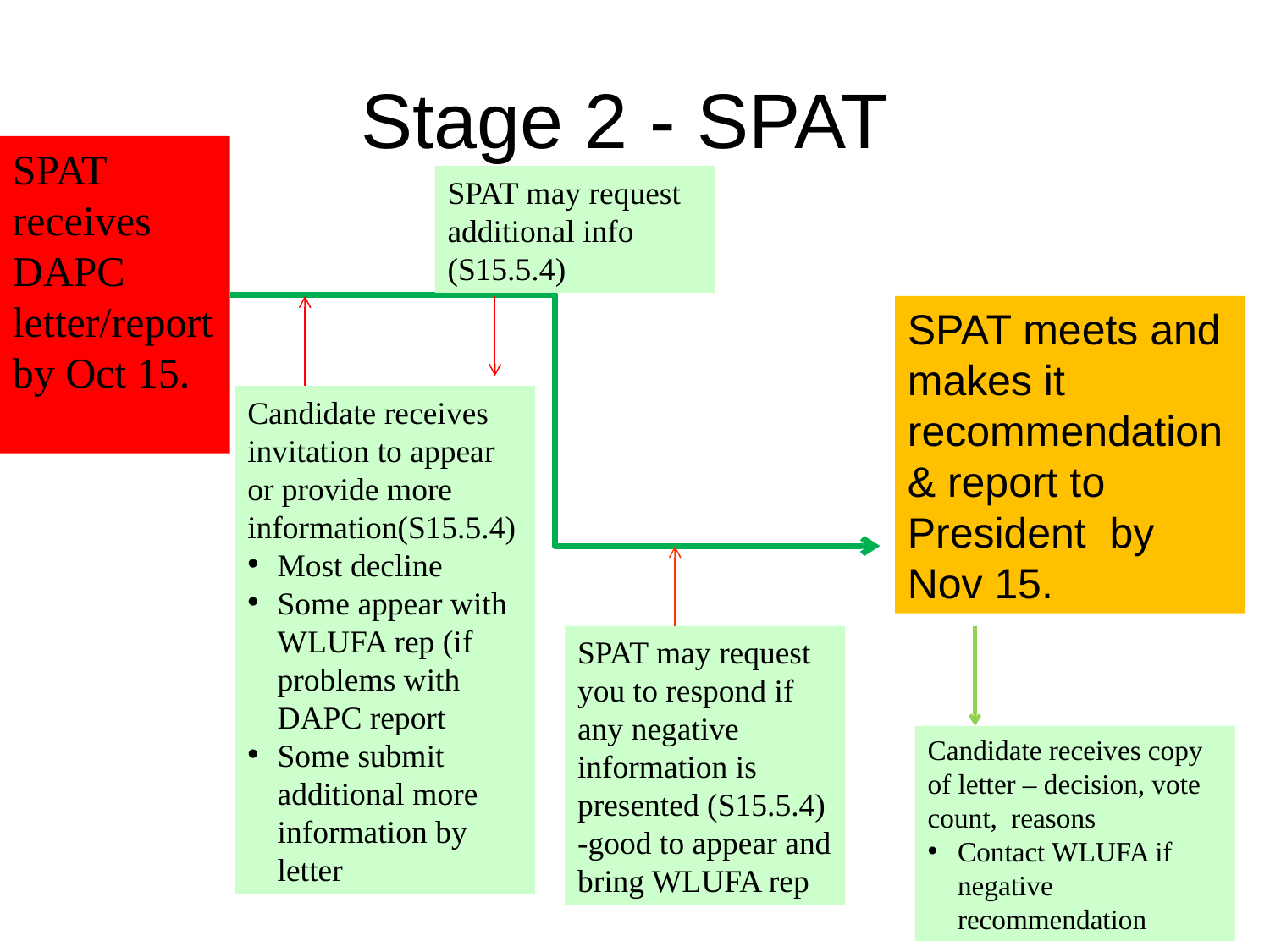

# Stage 2 - SPAT
SPAT receives DAPC letter/report by Oct 15.

SPAT may request additional info (S15.5.4)
SPAT meets and makes it recommendation & report to President  by Nov 15.
Candidate receives invitation to appear or provide more  information(S15.5.4)
Most decline
Some appear with  WLUFA rep (if problems with DAPC report
Some submit additional more information by letter
SPAT may request you to respond if any negative information is presented (S15.5.4)
-good to appear and bring WLUFA rep
Candidate receives copy of letter – decision, vote count,  reasons
Contact WLUFA if negative recommendation